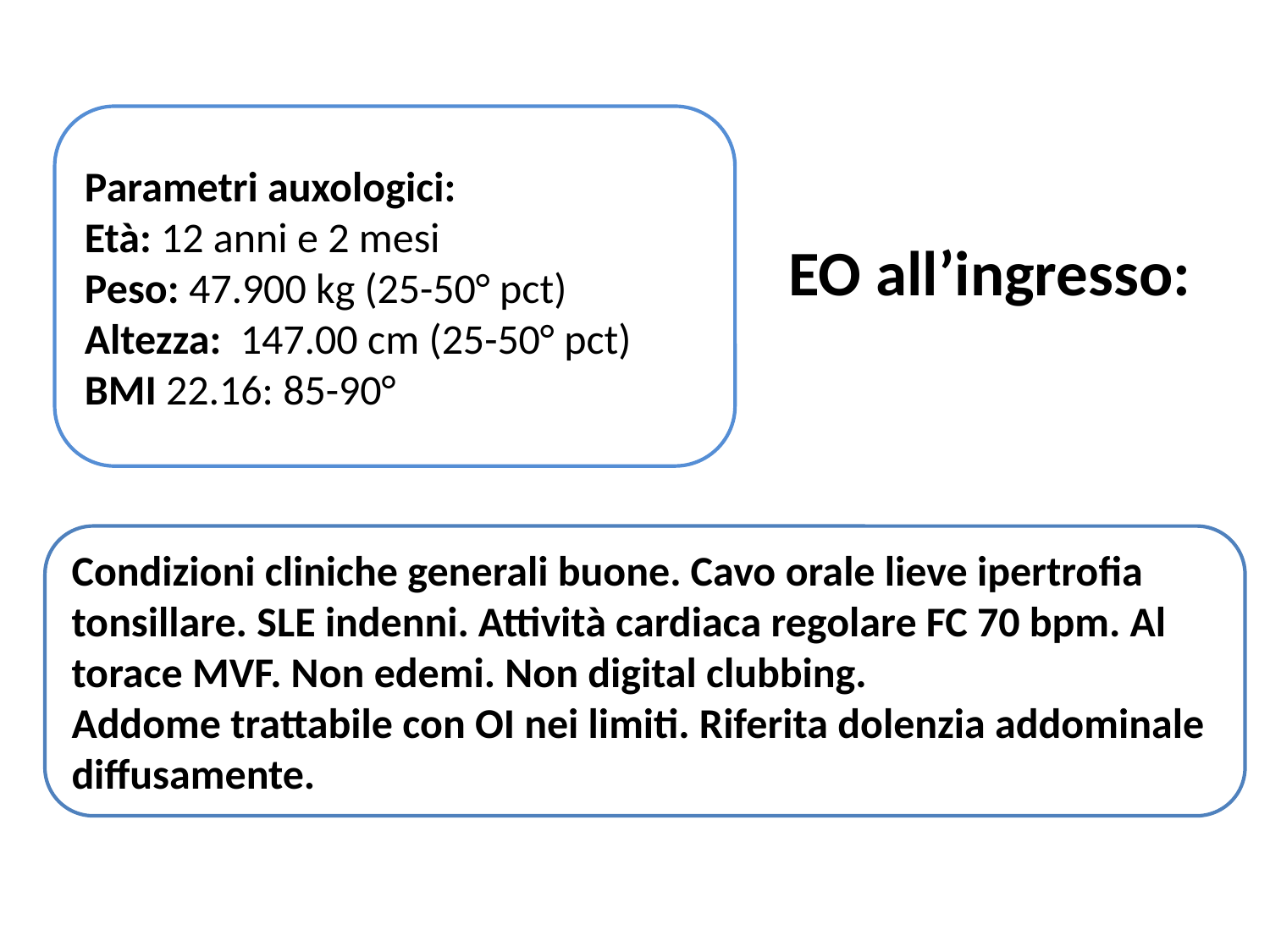

Parametri auxologici:
Età: 12 anni e 2 mesi
Peso: 47.900 kg (25-50° pct)
Altezza:  147.00 cm (25-50° pct)
BMI 22.16: 85-90°
EO all’ingresso:
Condizioni cliniche generali buone. Cavo orale lieve ipertrofia tonsillare. SLE indenni. Attività cardiaca regolare FC 70 bpm. Al torace MVF. Non edemi. Non digital clubbing.
Addome trattabile con OI nei limiti. Riferita dolenzia addominale diffusamente.